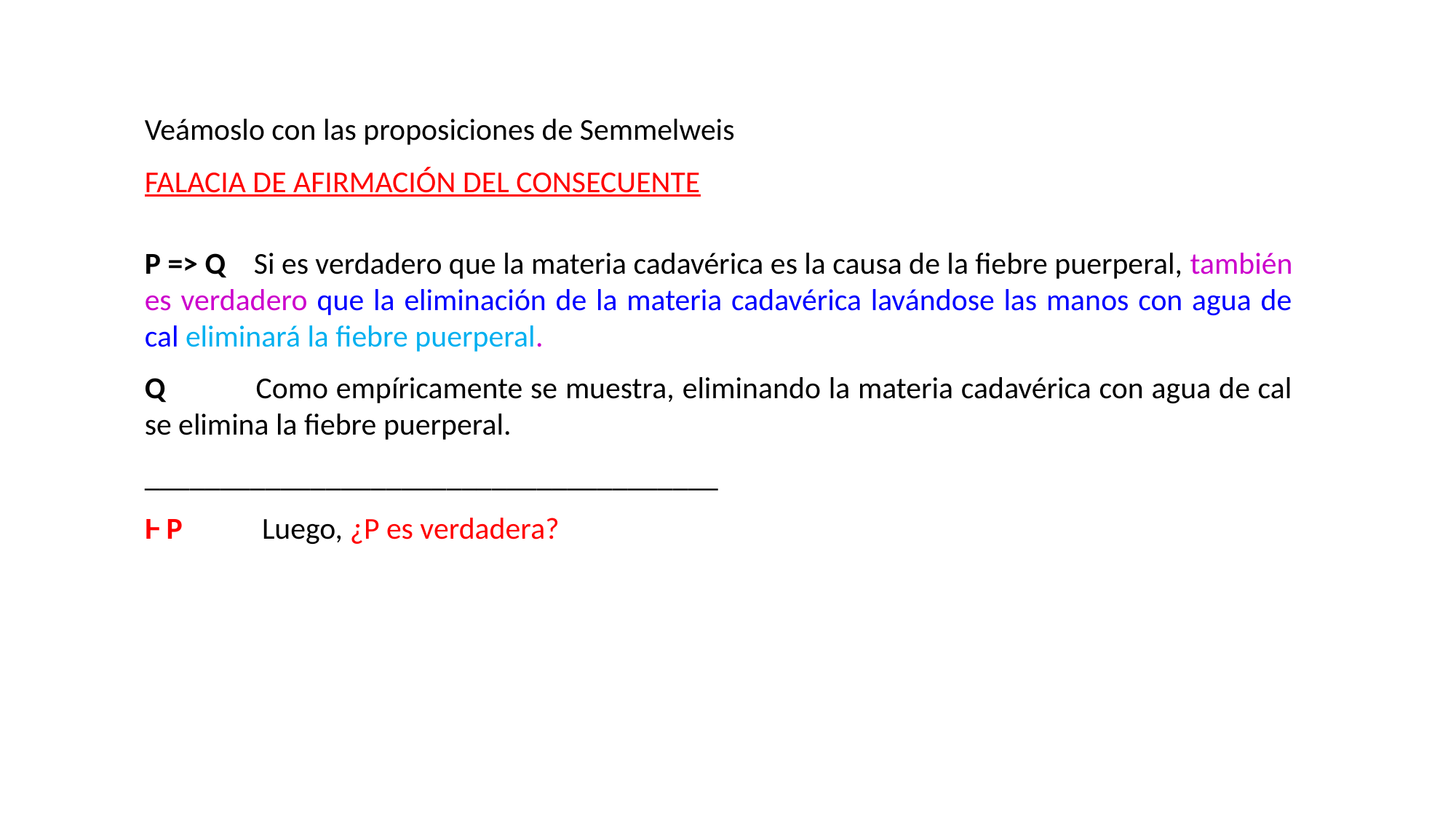

Veámoslo con las proposiciones de Semmelweis
FALACIA DE AFIRMACIÓN DEL CONSECUENTE

P => Q  	Si es verdadero que la materia cadavérica es la causa de la fiebre puerperal, también es verdadero que la eliminación de la materia cadavérica lavándose las manos con agua de cal eliminará la fiebre puerperal.
Q  	Como empíricamente se muestra, eliminando la materia cadavérica con agua de cal se elimina la fiebre puerperal.
______________________________________
Ⱶ P	 Luego, ¿P es verdadera?